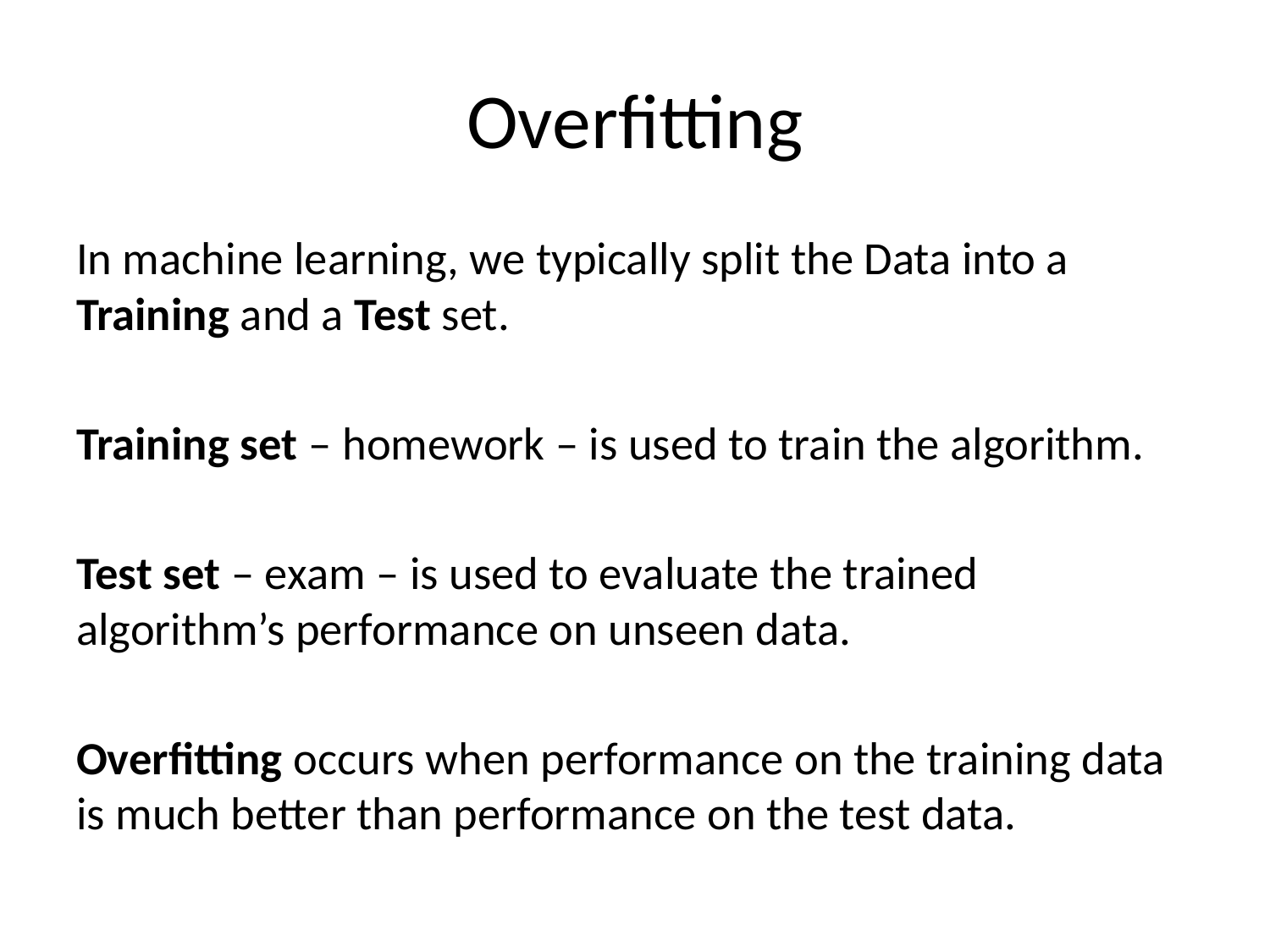

# Overfitting
In machine learning, we typically split the Data into a Training and a Test set.

Training set – homework – is used to train the algorithm.

Test set – exam – is used to evaluate the trained algorithm’s performance on unseen data.

Overfitting occurs when performance on the training data is much better than performance on the test data.